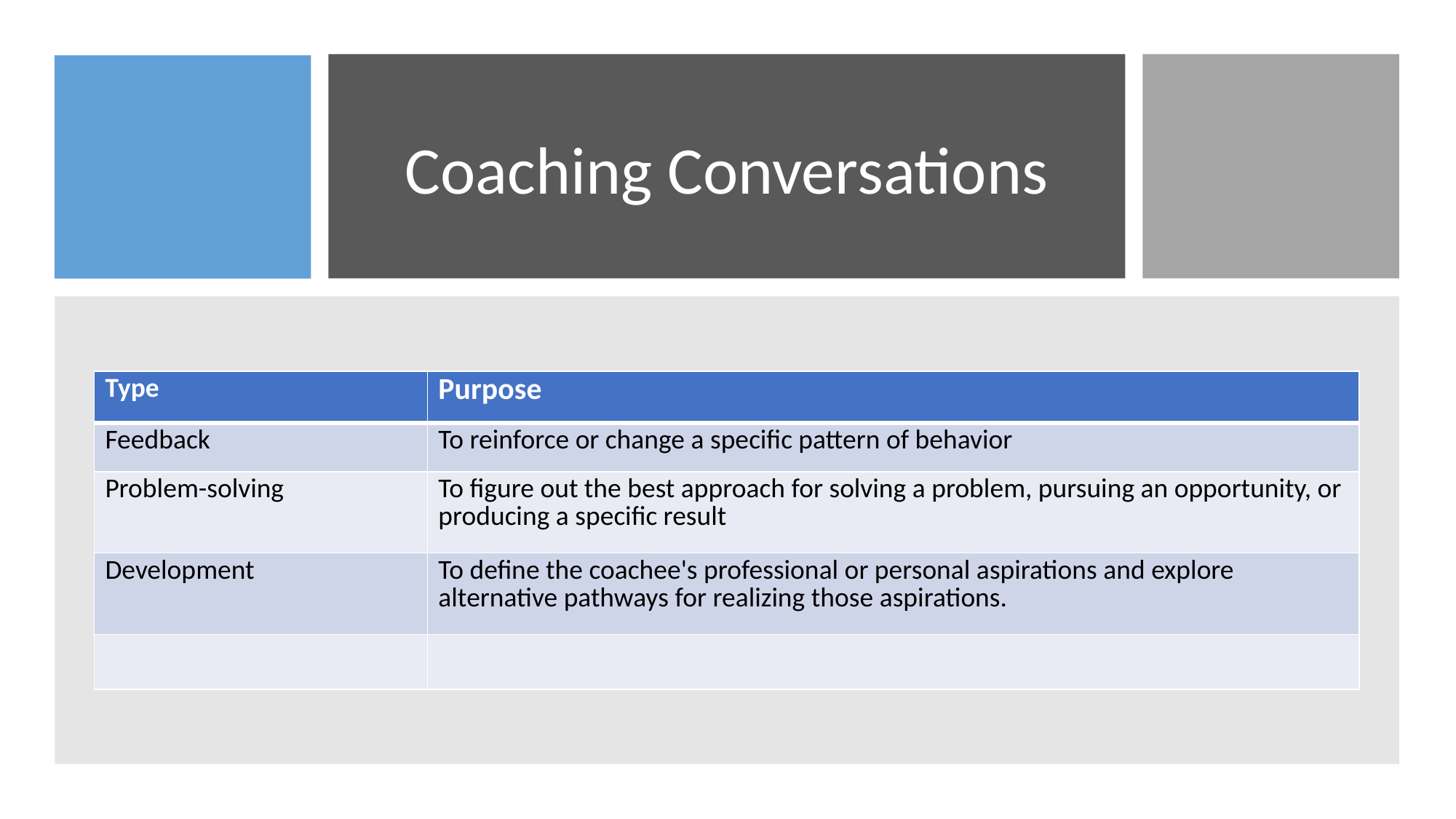

# Coaching Conversations

| Type | Purpose |
| --- | --- |
| Feedback | To reinforce or change a specific pattern of behavior |
| Problem-solving | To figure out the best approach for solving a problem, pursuing an opportunity, or producing a specific result |
| Development | To define the coachee's professional or personal aspirations and explore alternative pathways for realizing those aspirations. |
|  |  |